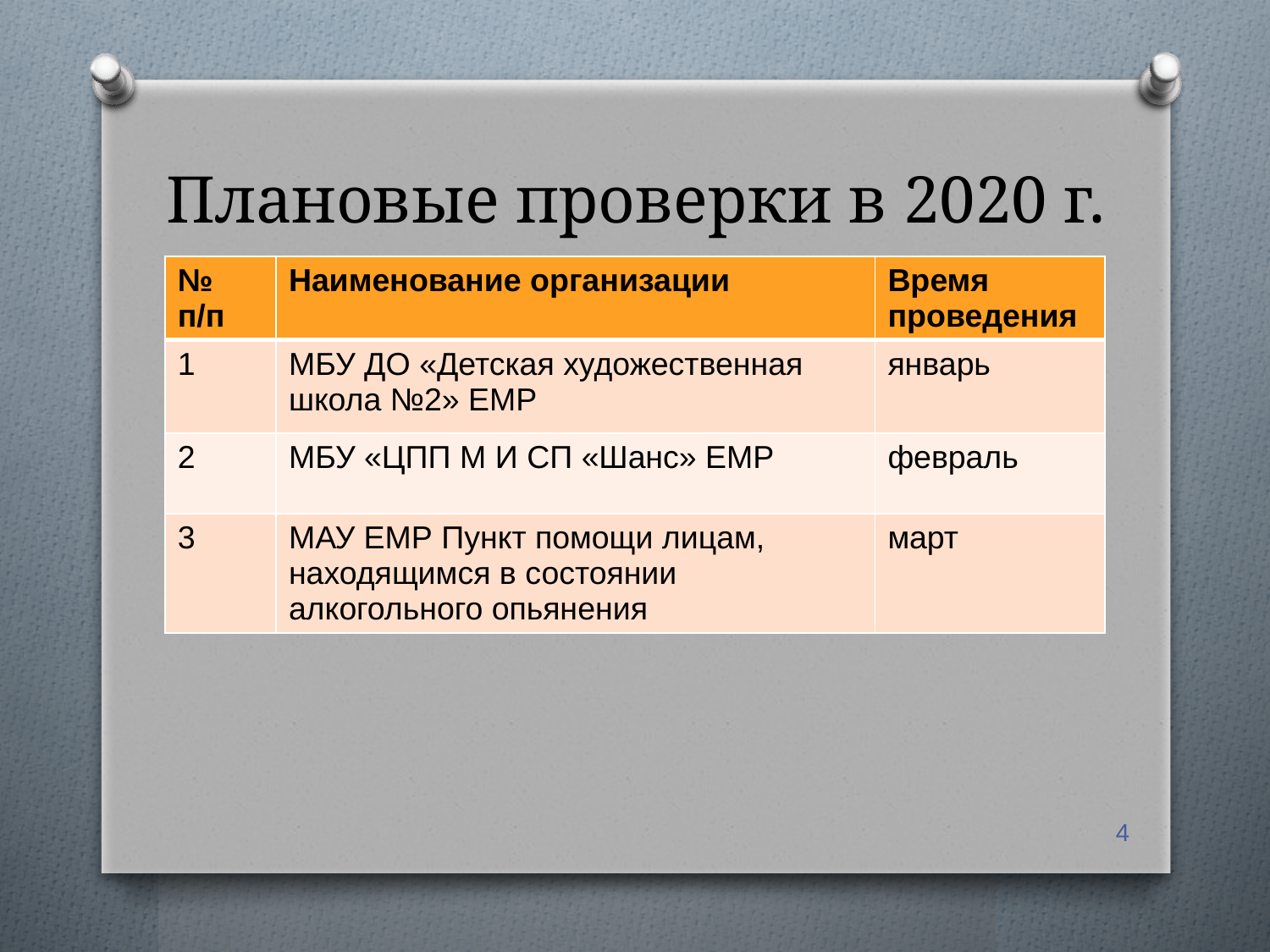

# Плановые проверки в 2020 г.
| № п/п | Наименование организации | Время проведения |
| --- | --- | --- |
| 1 | МБУ ДО «Детская художественная школа №2» ЕМР | январь |
| 2 | МБУ «ЦПП М И СП «Шанс» ЕМР | февраль |
| 3 | МАУ ЕМР Пункт помощи лицам, находящимся в состоянии алкогольного опьянения | март |
4